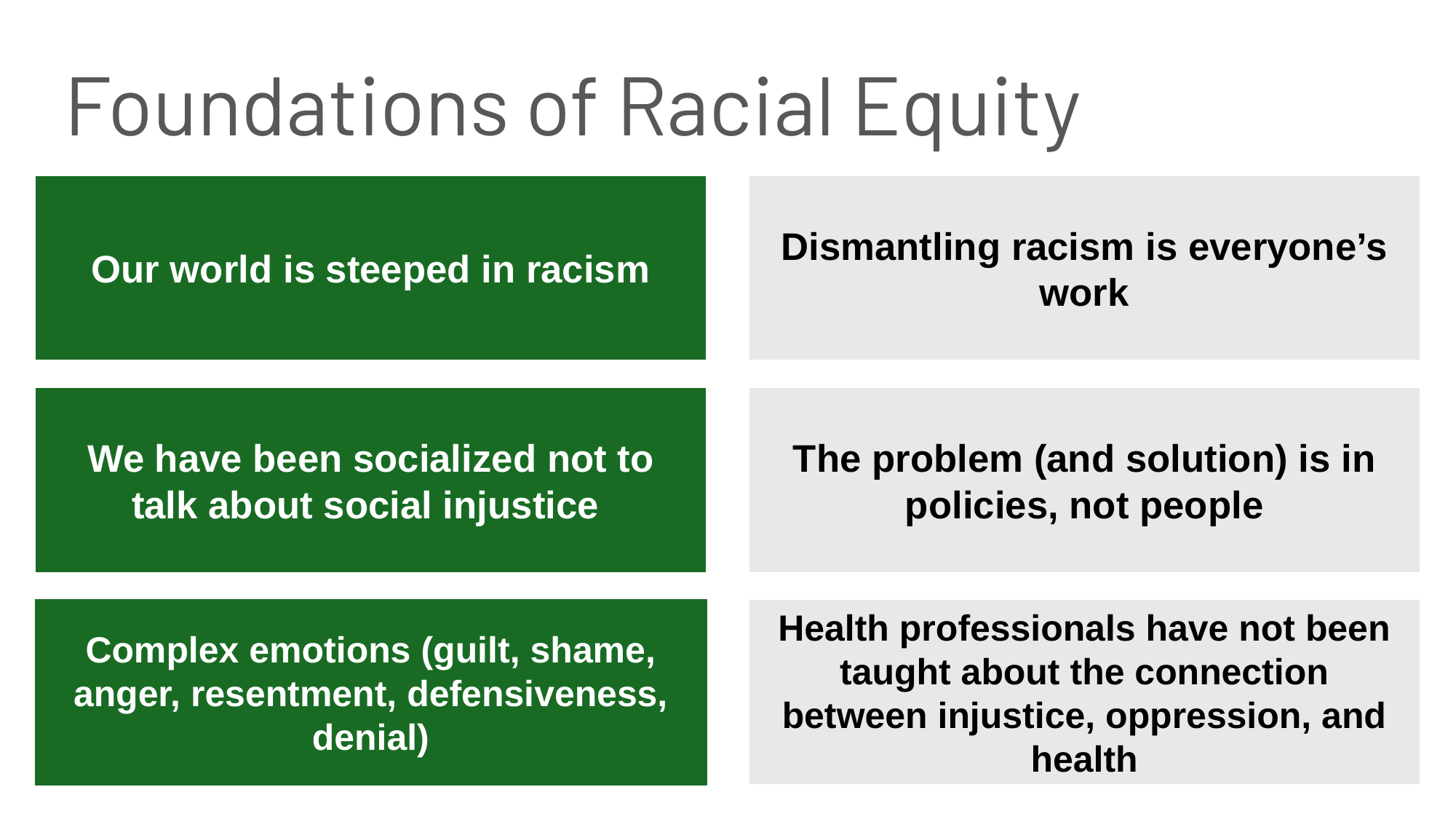

# Foundations of Racial Equity
Our world is steeped in racism
Dismantling racism is everyone’s work
We have been socialized not to talk about social injustice
The problem (and solution) is in policies, not people
Complex emotions (guilt, shame, anger, resentment, defensiveness, denial)
Health professionals have not been taught about the connection between injustice, oppression, and health